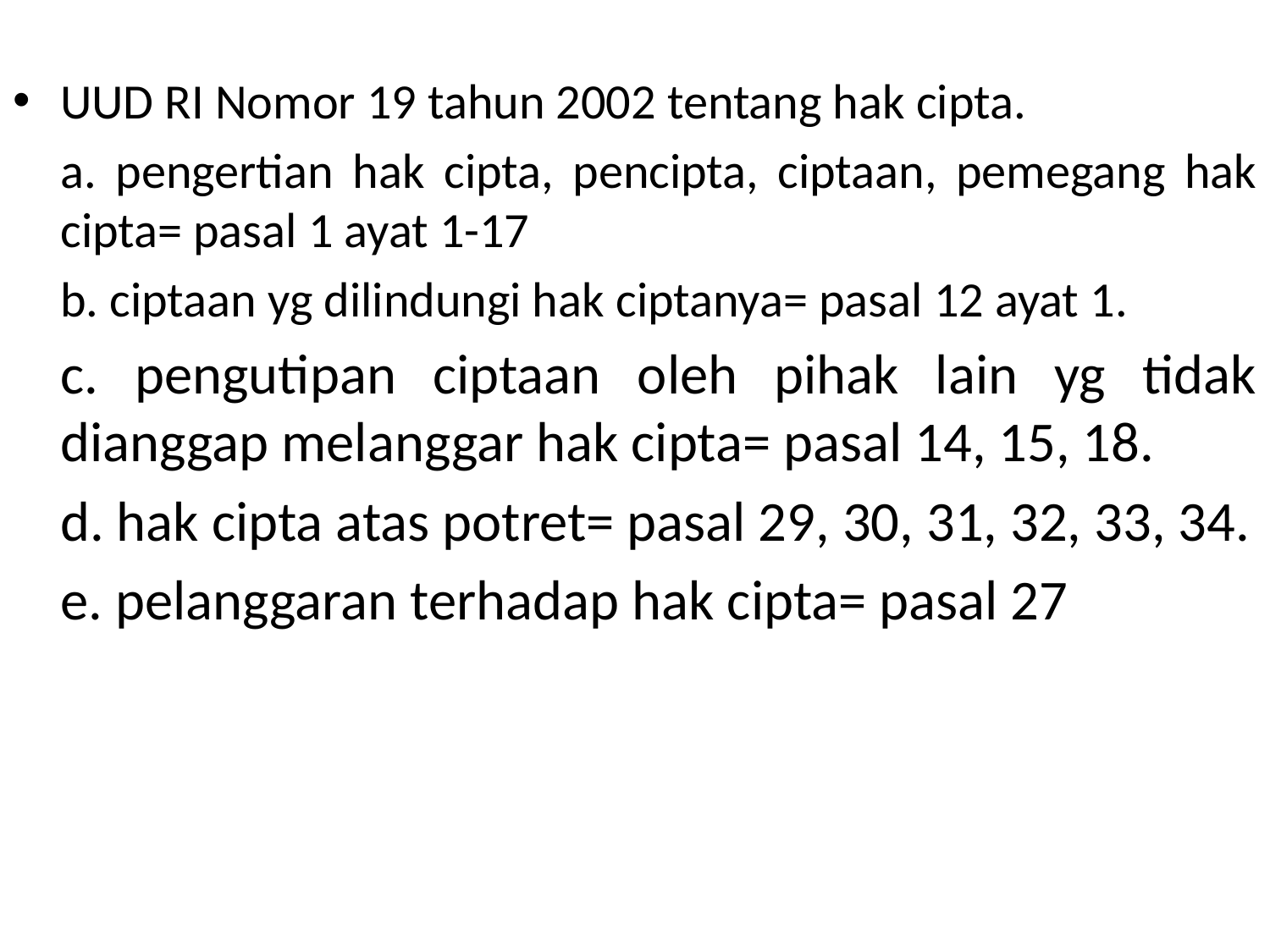

#
UUD RI Nomor 19 tahun 2002 tentang hak cipta.
	a. pengertian hak cipta, pencipta, ciptaan, pemegang hak cipta= pasal 1 ayat 1-17
	b. ciptaan yg dilindungi hak ciptanya= pasal 12 ayat 1.
	c. pengutipan ciptaan oleh pihak lain yg tidak dianggap melanggar hak cipta= pasal 14, 15, 18.
	d. hak cipta atas potret= pasal 29, 30, 31, 32, 33, 34.
	e. pelanggaran terhadap hak cipta= pasal 27